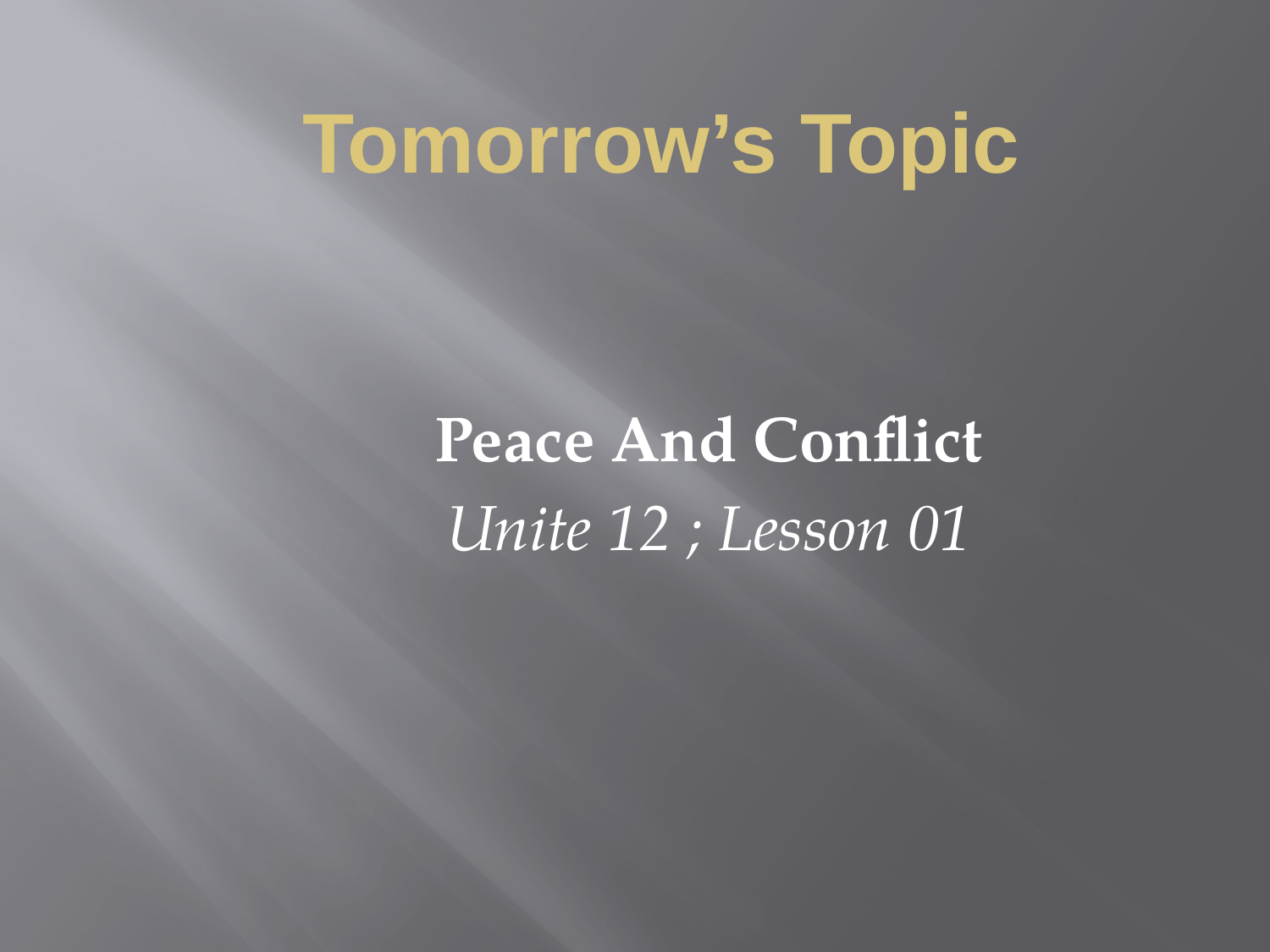

# Tomorrow’s Topic
Peace And Conflict
Unite 12 ; Lesson 01